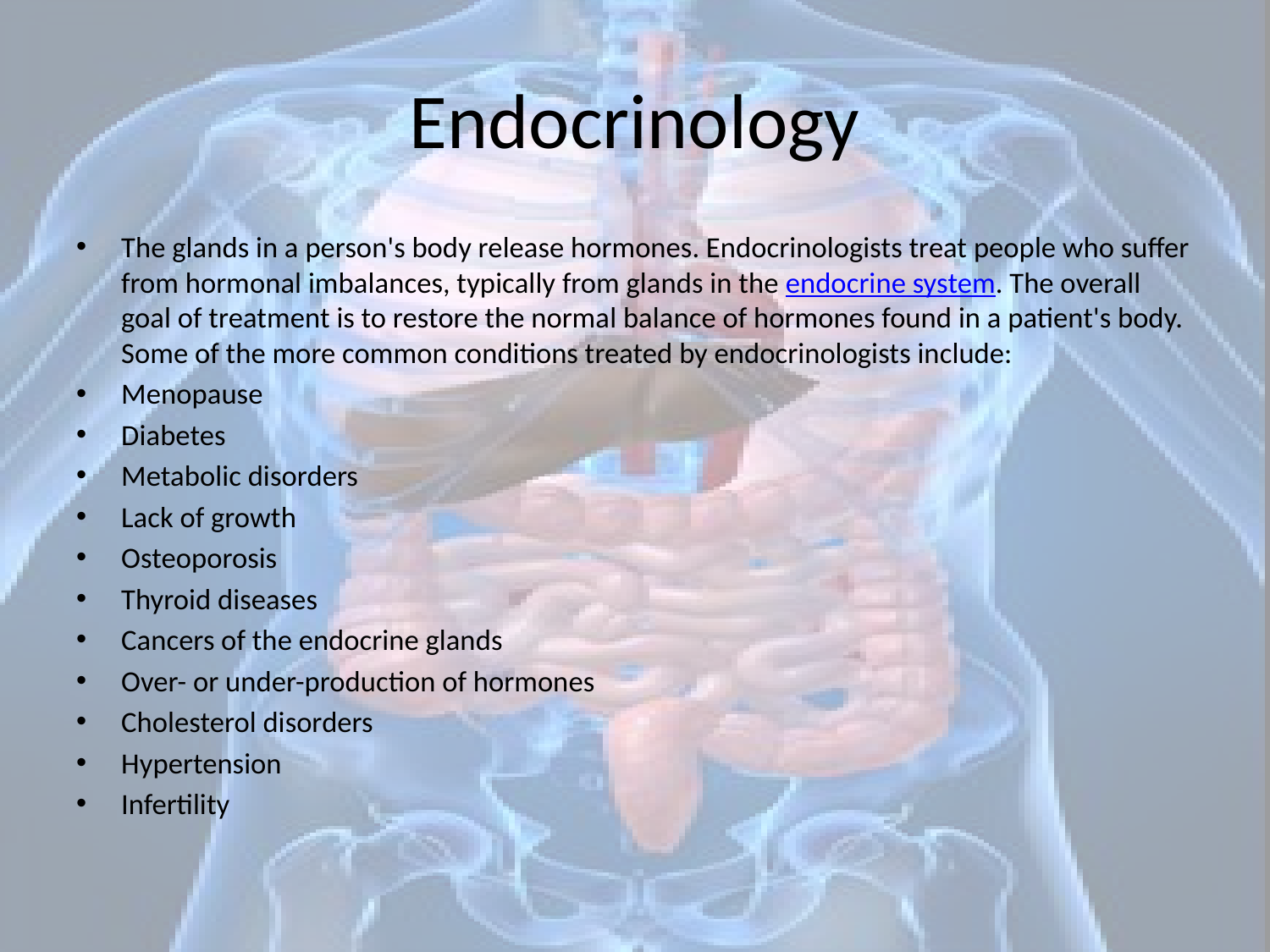

# Endocrinology
The glands in a person's body release hormones. Endocrinologists treat people who suffer from hormonal imbalances, typically from glands in the endocrine system. The overall goal of treatment is to restore the normal balance of hormones found in a patient's body. Some of the more common conditions treated by endocrinologists include:
Menopause
Diabetes
Metabolic disorders
Lack of growth
Osteoporosis
Thyroid diseases
Cancers of the endocrine glands
Over- or under-production of hormones
Cholesterol disorders
Hypertension
Infertility